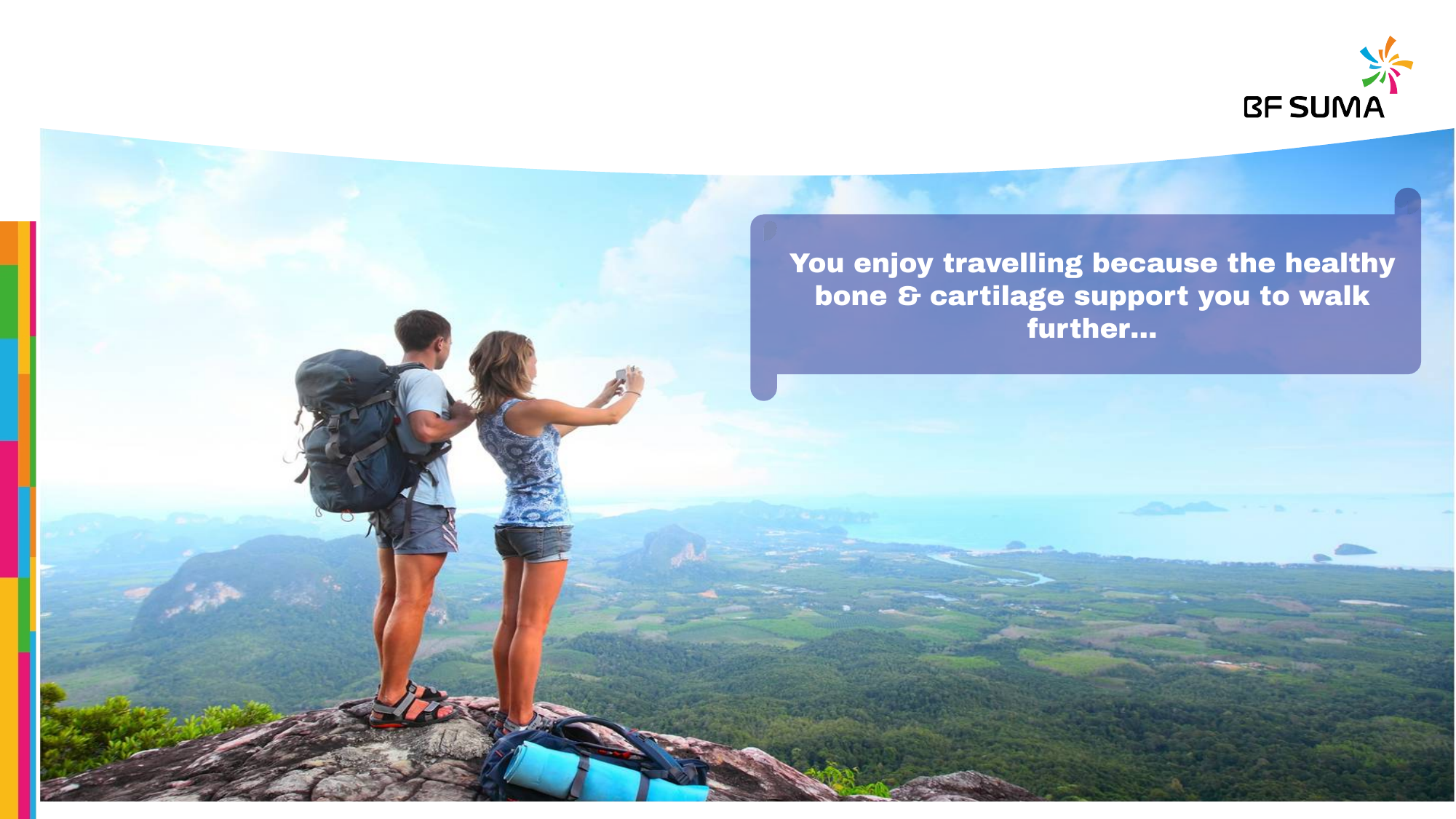

You enjoy travelling because the healthy bone & cartilage support you to walk further…